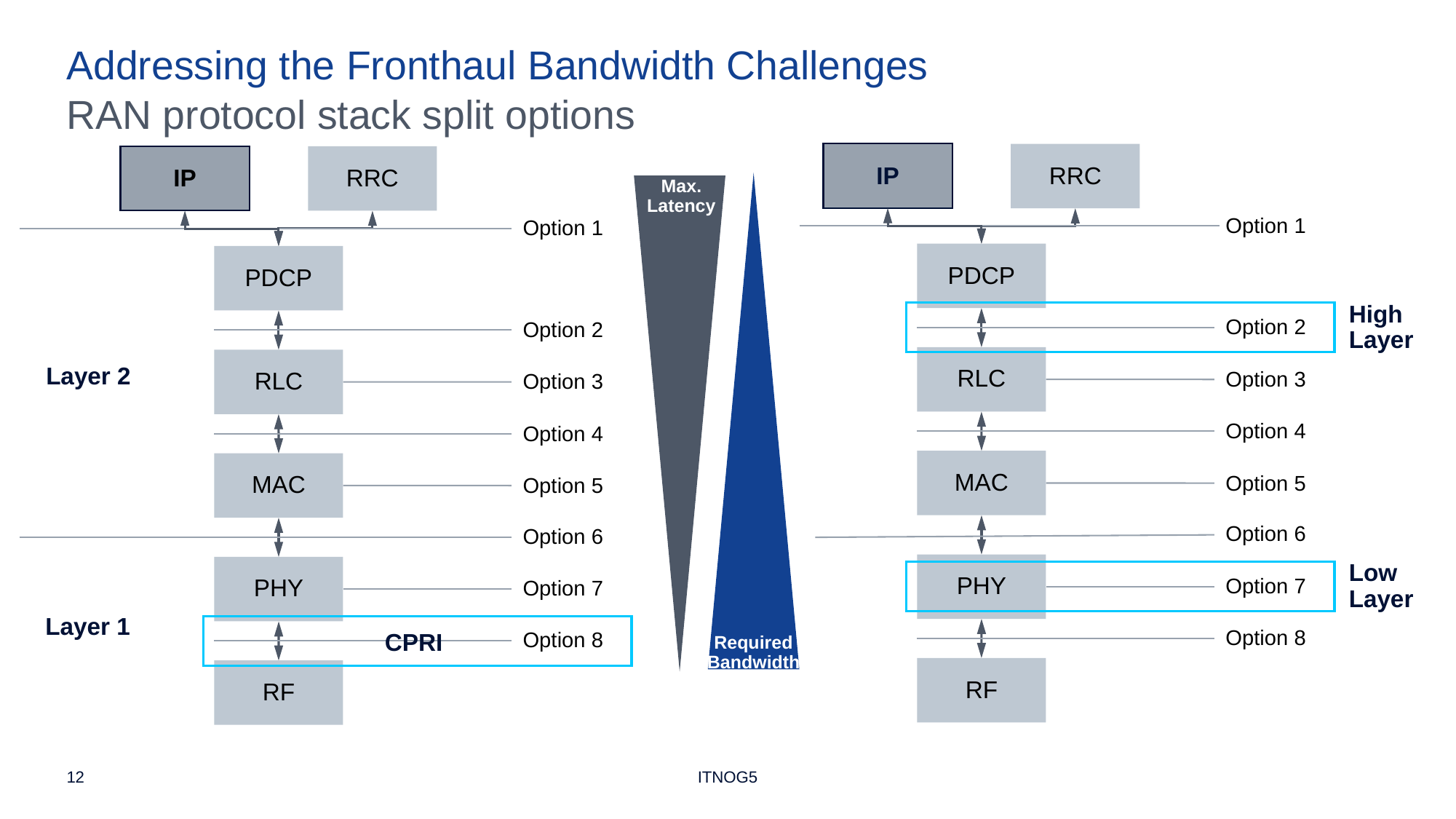

Addressing the Fronthaul Bandwidth Challenges
RAN protocol stack split options

IP
RRC
IP
RRC
Max.
Latency

Option 1
Option 1

PDCP
PDCP
High
Layer

Option 2
Option 2

Layer 2
RLC
Option 3
RLC
Option 3
Option 4
Option 4

MAC
Option 5
MAC
Option 5
Option 6
Option 6
Low
Layer

PHY
Option 7
PHY
Option 7
Layer 1

Option 8
Option 8
CPRI
Required
Bandwidth

RF
RF
ITNOG5